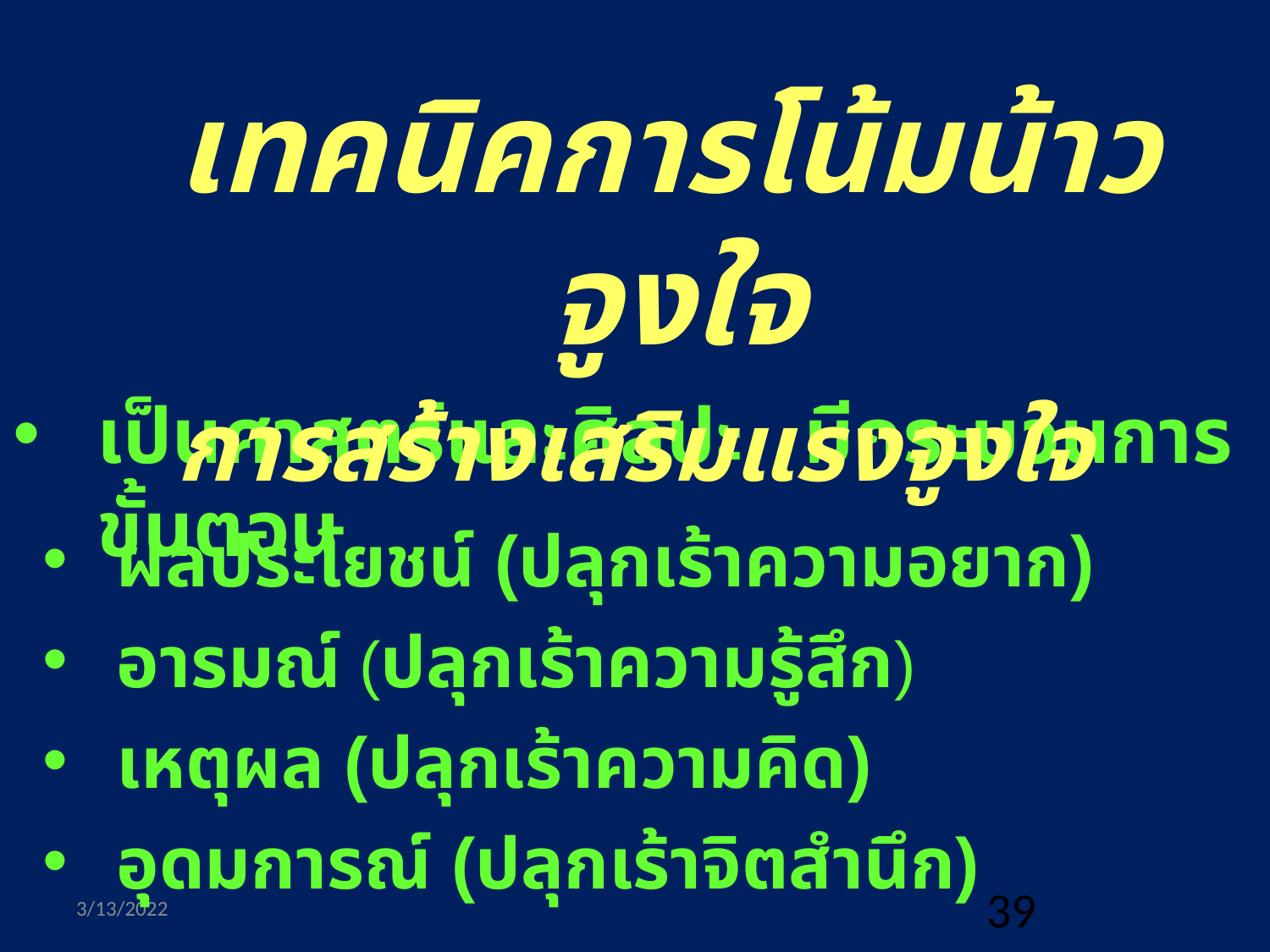

เทคนิคการโน้มน้าว จูงใจ
เป็นศาสตร์และศิลปะ   มีกระบวนการขั้นตอน

#

  การสร้างเสริมแรงจูงใจ
ผลประโยชน์ (ปลุกเร้าความอยาก)
อารมณ์ (ปลุกเร้าความรู้สึก)
เหตุผล (ปลุกเร้าความคิด)
อุดมการณ์ (ปลุกเร้าจิตสำนึก)
3/13/2022
39